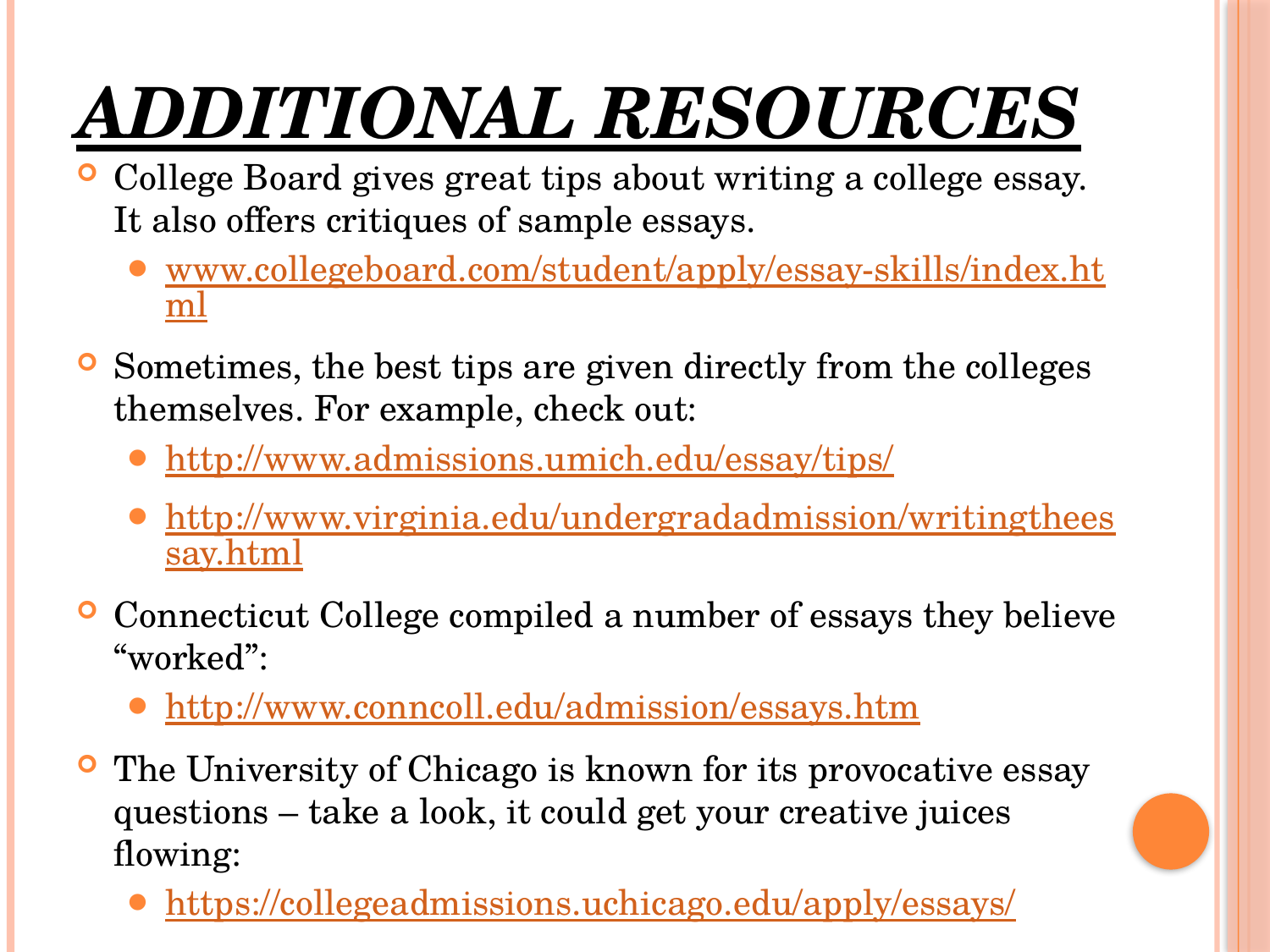

ADDITIONAL RESOURCES
College Board gives great tips about writing a college essay.  It also offers critiques of sample essays.
www.collegeboard.com/student/apply/essay-skills/index.html
Sometimes, the best tips are given directly from the colleges themselves. For example, check out:
http://www.admissions.umich.edu/essay/tips/
http://www.virginia.edu/undergradadmission/writingtheessay.html
Connecticut College compiled a number of essays they believe “worked”:
http://www.conncoll.edu/admission/essays.htm
The University of Chicago is known for its provocative essay questions – take a look, it could get your creative juices flowing:
https://collegeadmissions.uchicago.edu/apply/essays/